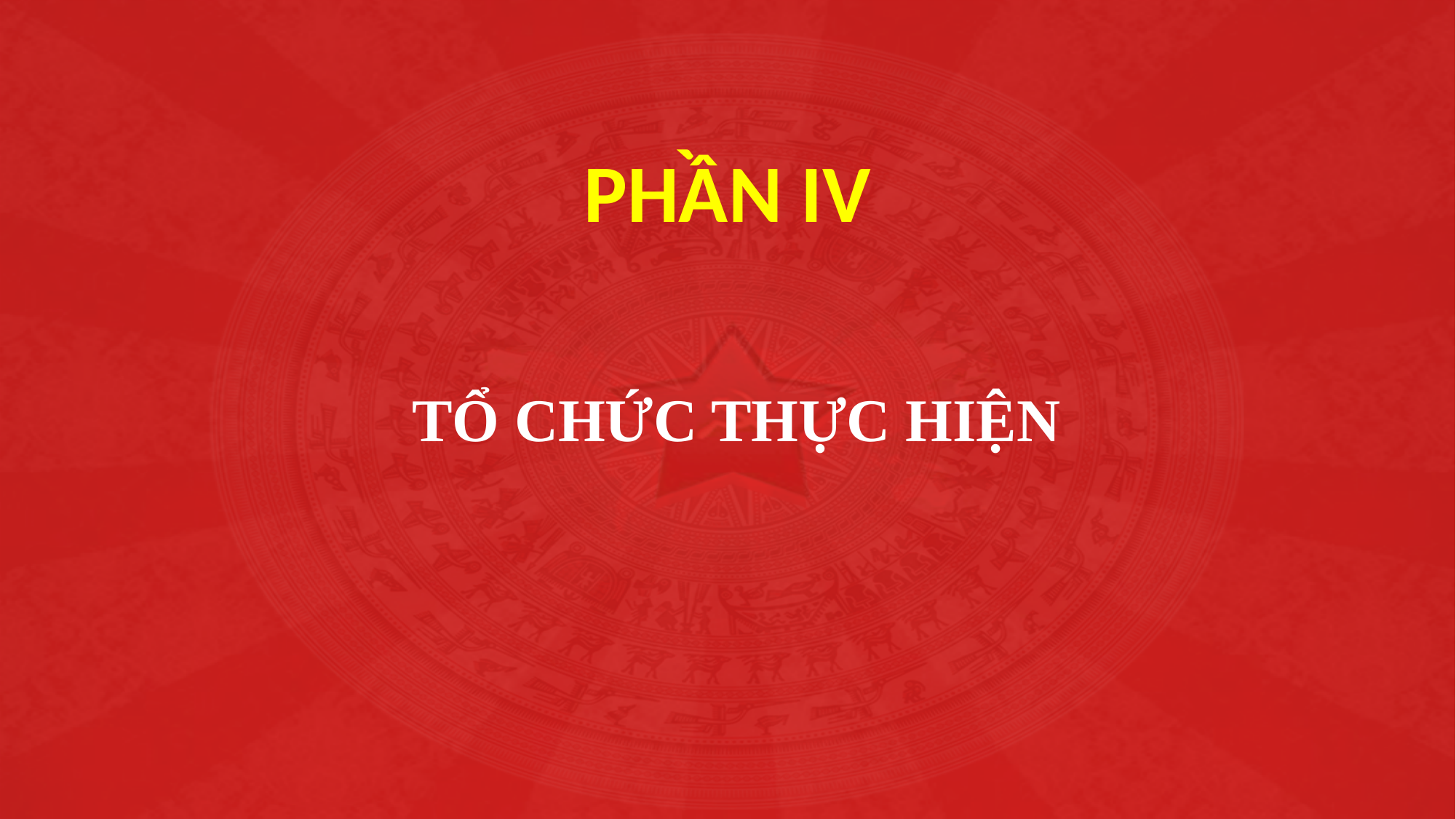

PHẦN IV
# TỔ CHỨC THỰC HIỆN